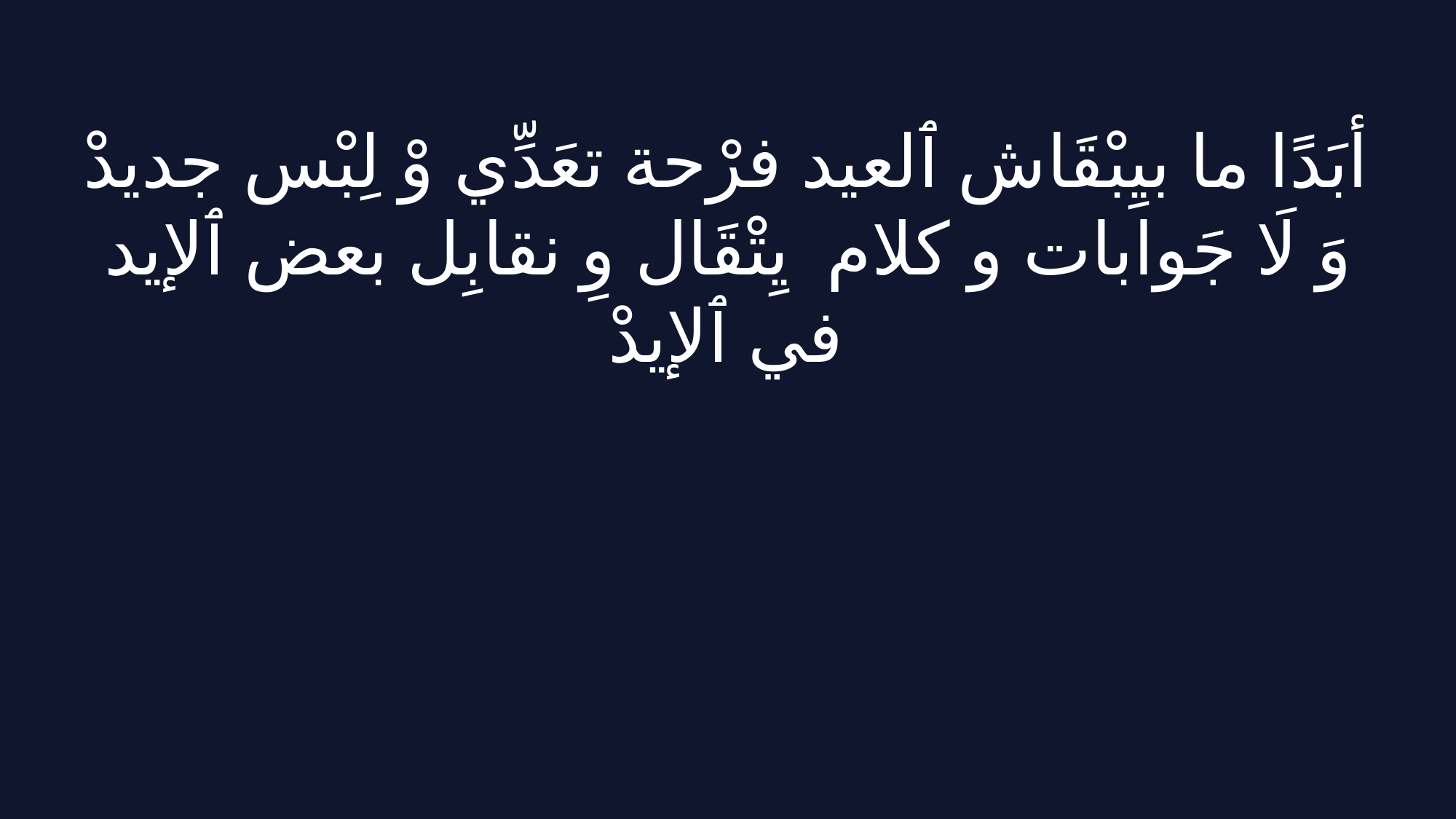

أبَدًا ما بيِبْقَاش ٱلعيد فرْحة تعَدِّي وْ لِبْس جديدْ
وَ لَا جَوابات و كلام  يِتْقَال وِ نقابِل بعض ٱلإيد في ٱلإيدْ